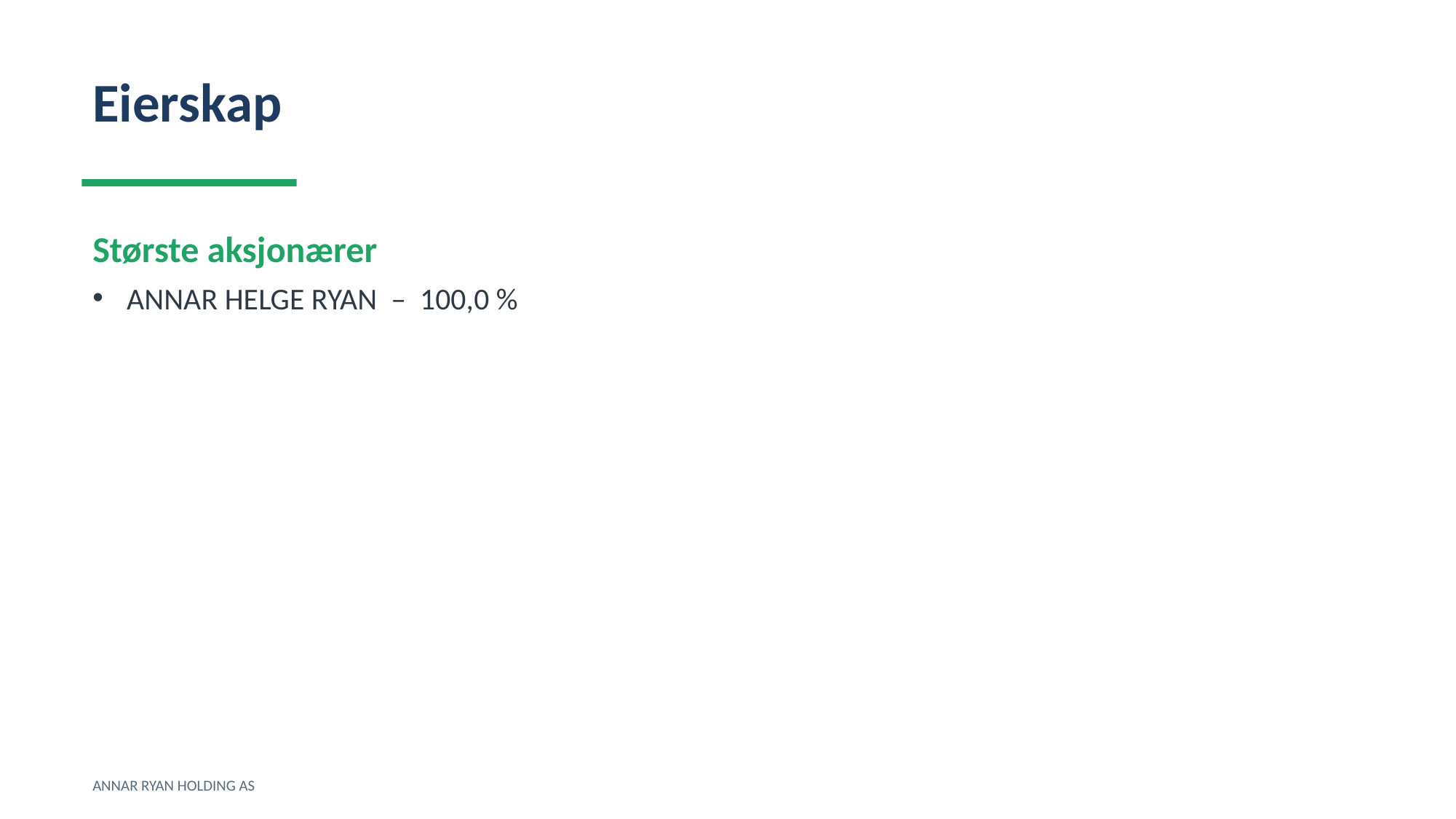

Eierskap

Største aksjonærer
ANNAR HELGE RYAN  –  100,0 %
ANNAR RYAN HOLDING AS